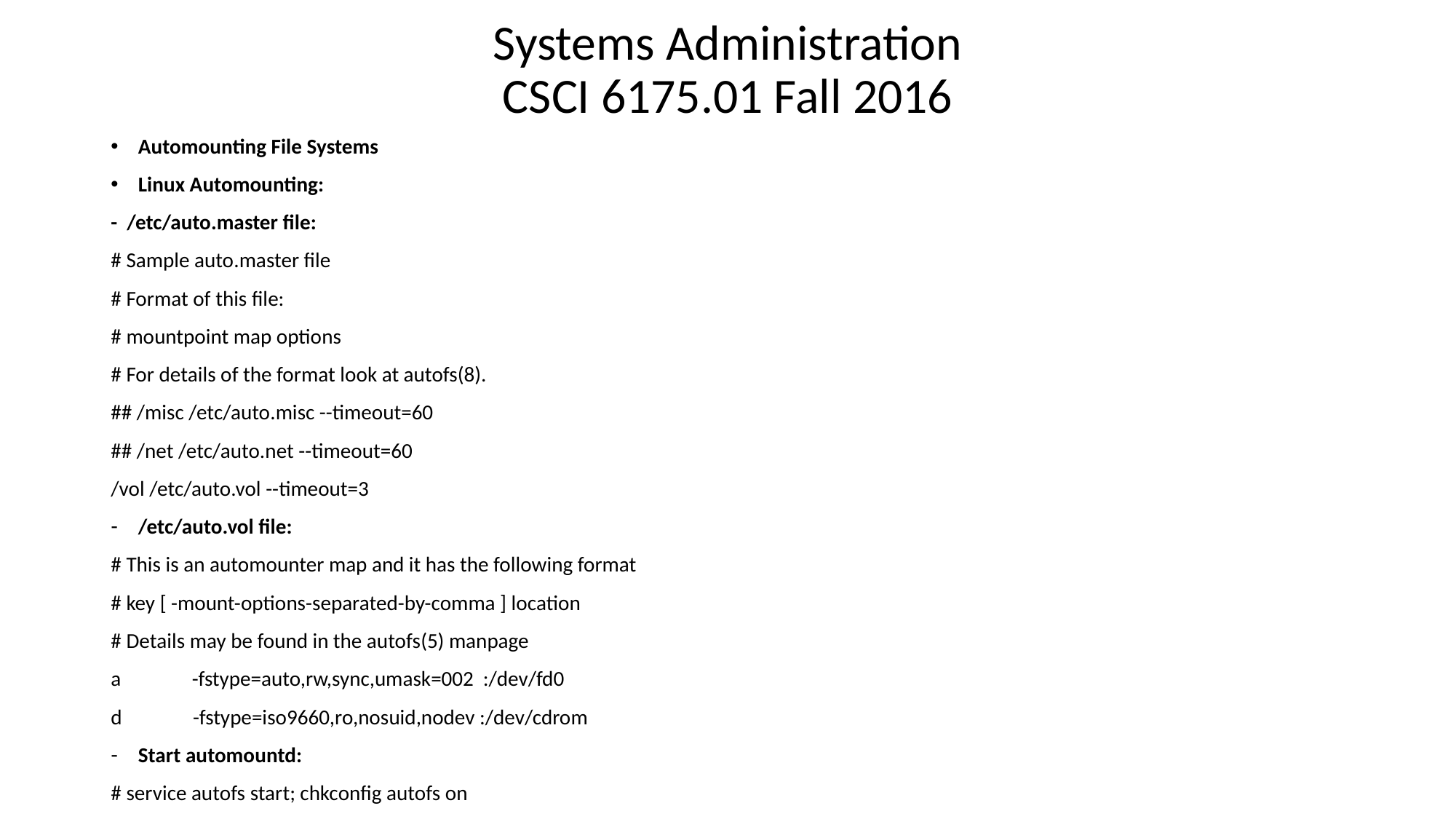

# Systems Administration CSCI 6175.01 Fall 2016
Automounting File Systems
Linux Automounting:
-  /etc/auto.master file:
# Sample auto.master file
# Format of this file:
# mountpoint map options
# For details of the format look at autofs(8).
## /misc /etc/auto.misc --timeout=60
## /net /etc/auto.net --timeout=60
/vol /etc/auto.vol --timeout=3
/etc/auto.vol file:
# This is an automounter map and it has the following format
# key [ -mount-options-separated-by-comma ] location
# Details may be found in the autofs(5) manpage
a               -fstype=auto,rw,sync,umask=002  :/dev/fd0
d               -fstype=iso9660,ro,nosuid,nodev :/dev/cdrom
Start automountd:
# service autofs start; chkconfig autofs on